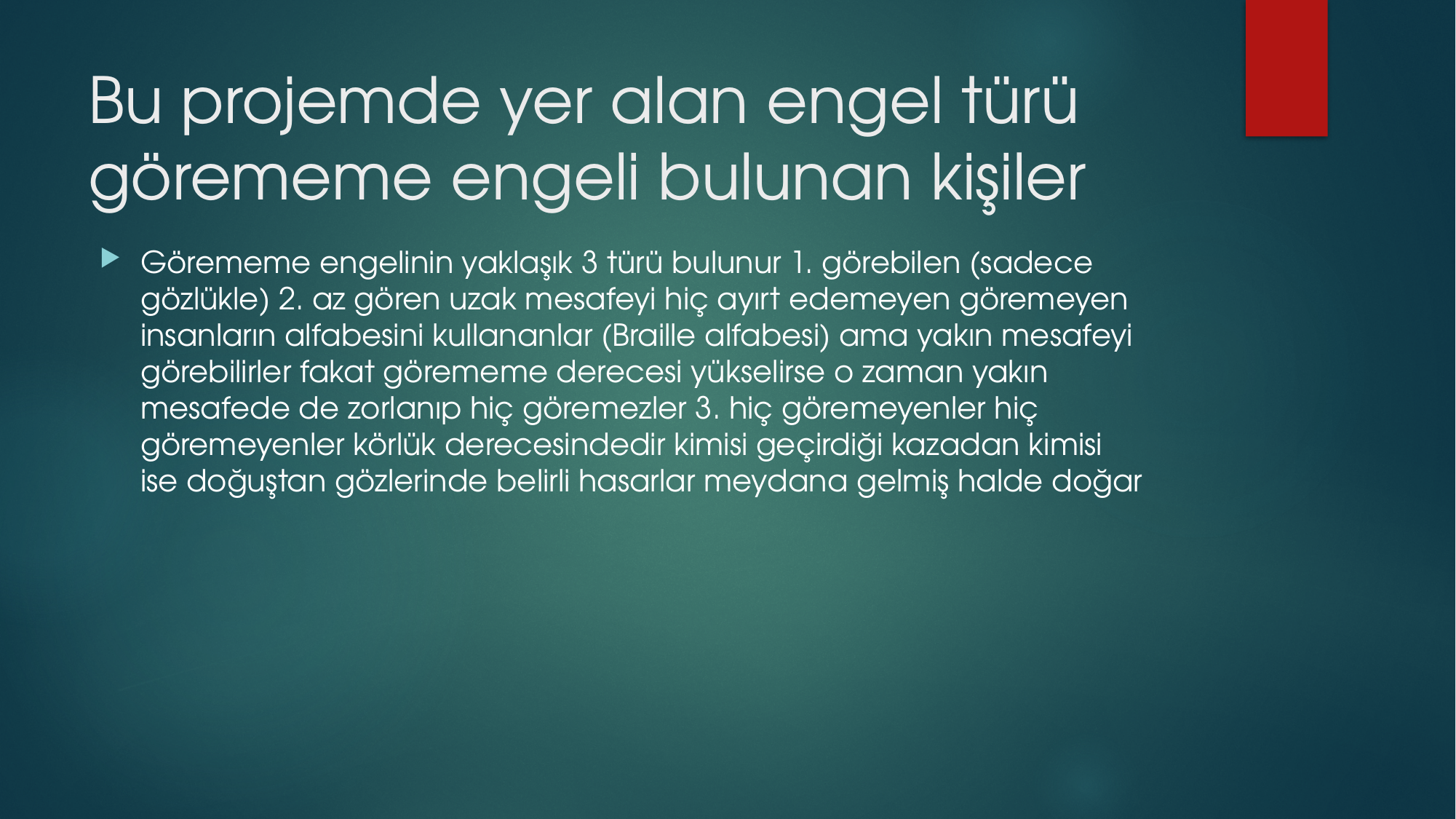

# Bu projemde yer alan engel türü görememe engeli bulunan kişiler
Görememe engelinin yaklaşık 3 türü bulunur 1. görebilen (sadece gözlükle) 2. az gören uzak mesafeyi hiç ayırt edemeyen göremeyen insanların alfabesini kullananlar (Braille alfabesi) ama yakın mesafeyi görebilirler fakat görememe derecesi yükselirse o zaman yakın mesafede de zorlanıp hiç göremezler 3. hiç göremeyenler hiç göremeyenler körlük derecesindedir kimisi geçirdiği kazadan kimisi ise doğuştan gözlerinde belirli hasarlar meydana gelmiş halde doğar